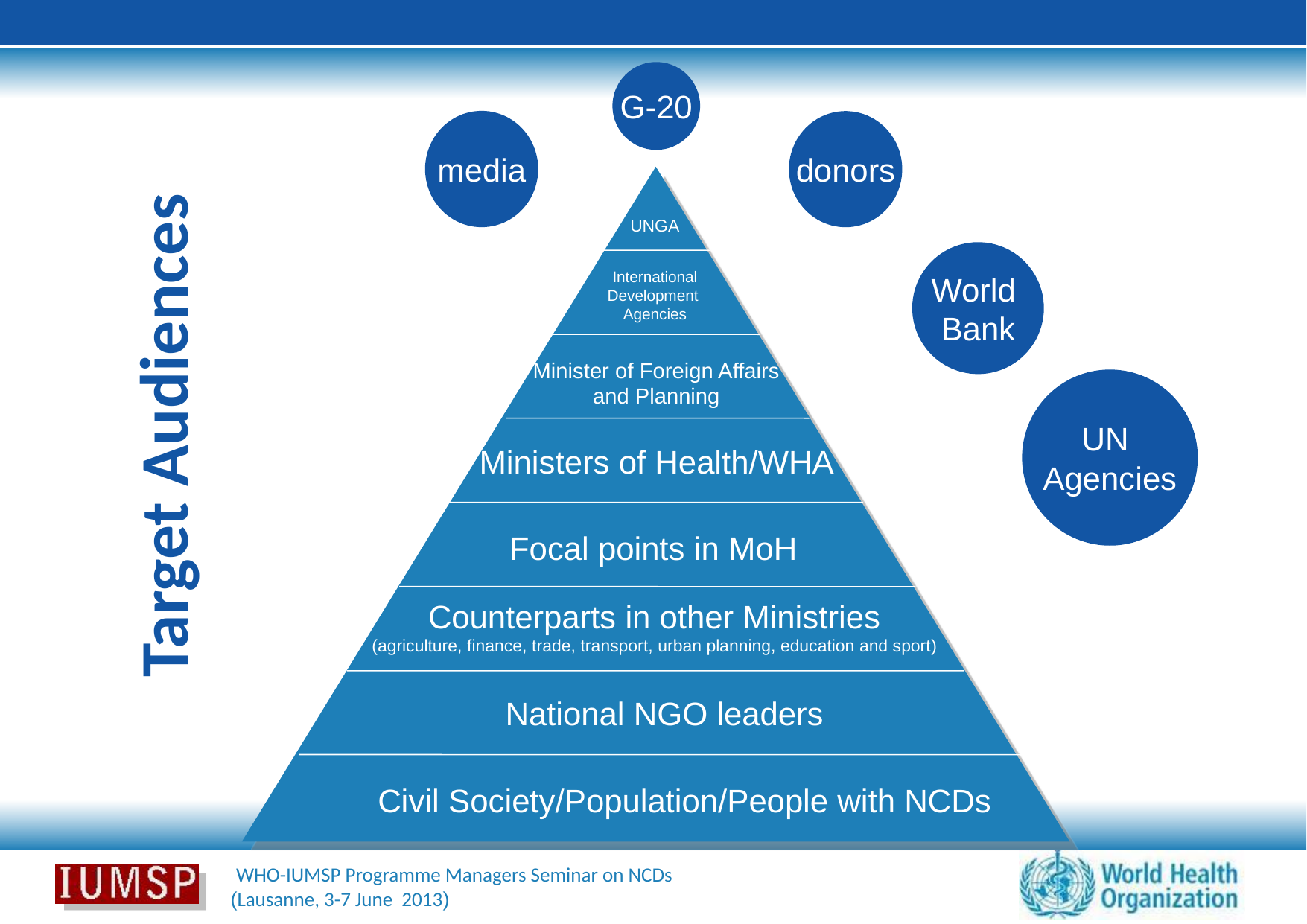

G-20
media
donors

UNGA
World
Bank

International
Development
Agencies

Minister of Foreign Affairs
and Planning
UN
Agencies
Target Audiences

Ministers of Health/WHA

Focal points in MoH

Counterparts in other Ministries
(agriculture, finance, trade, transport, urban planning, education and sport)

National NGO leaders

Civil Society/Population/People with NCDs